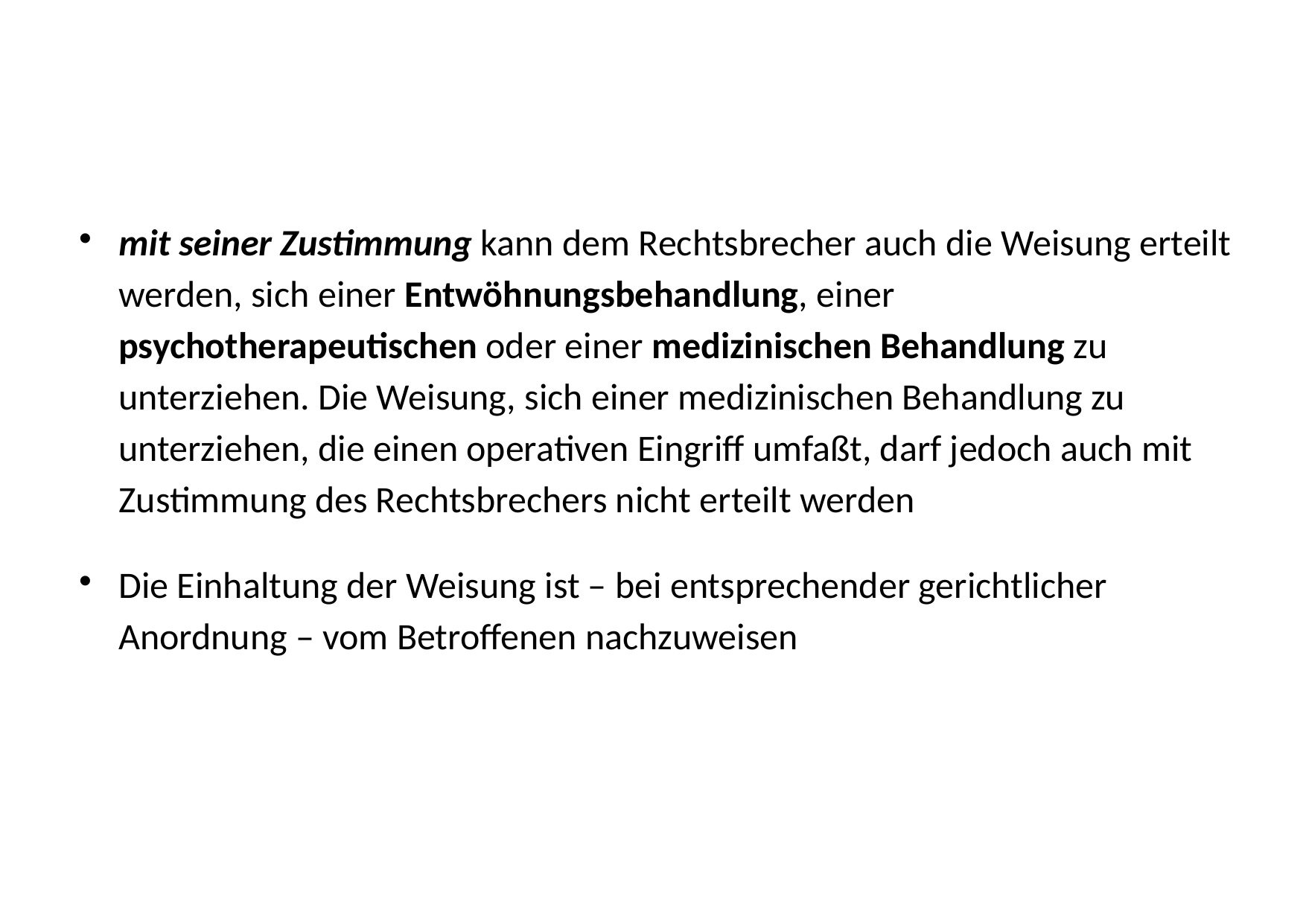

# mit seiner Zustimmung kann dem Rechtsbrecher auch die Weisung erteilt werden, sich einer Entwöhnungsbehandlung, einer psychotherapeutischen oder einer medizinischen Behandlung zu unterziehen. Die Weisung, sich einer medizinischen Behandlung zu unterziehen, die einen operativen Eingriff umfaßt, darf jedoch auch mit Zustimmung des Rechtsbrechers nicht erteilt werden
Die Einhaltung der Weisung ist – bei entsprechender gerichtlicher Anordnung – vom Betroffenen nachzuweisen